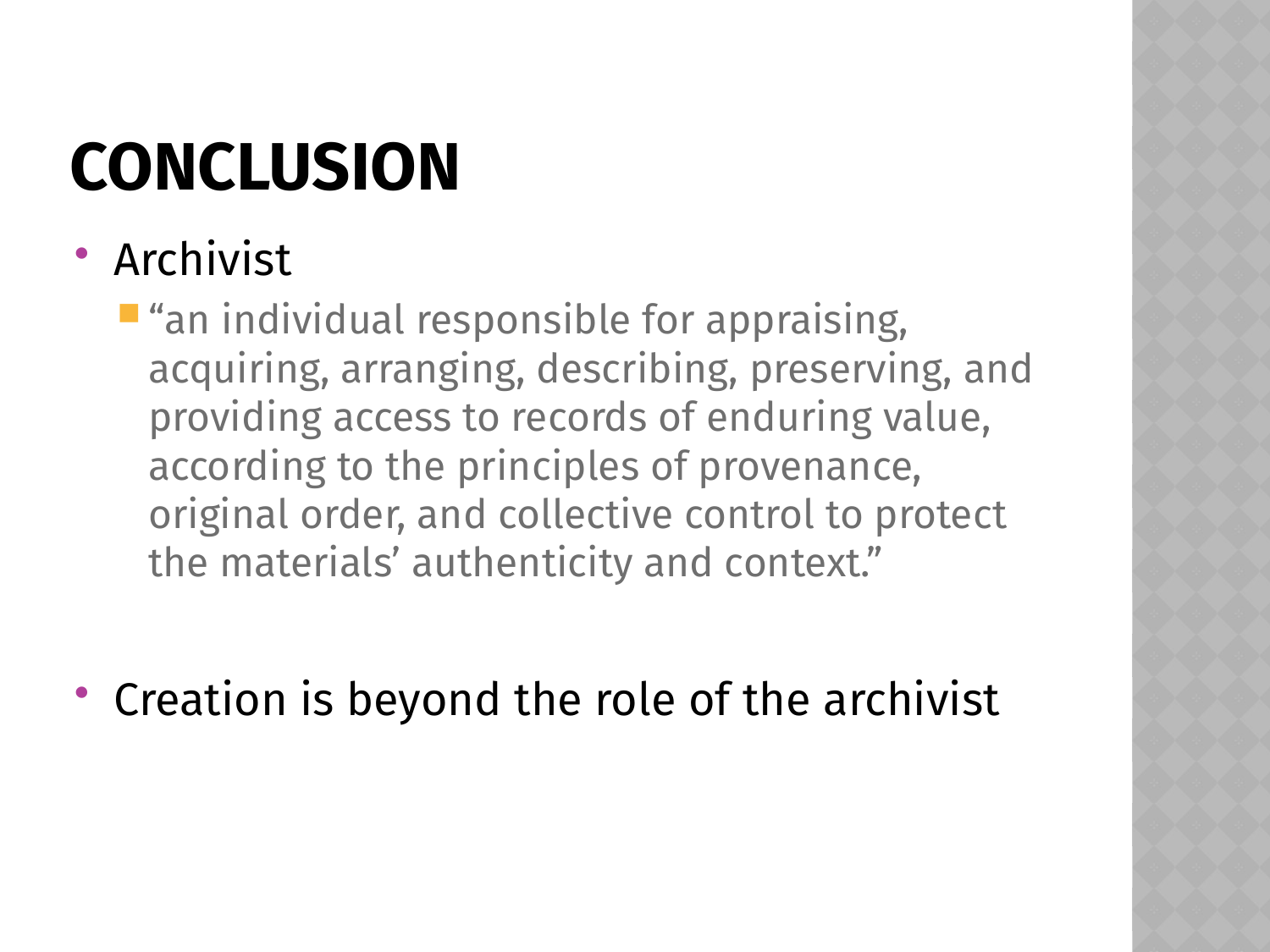

# conclusion
Archivist
“an individual responsible for appraising, acquiring, arranging, describing, preserving, and providing access to records of enduring value, according to the principles of provenance, original order, and collective control to protect the materials’ authenticity and context.”

Creation is beyond the role of the archivist